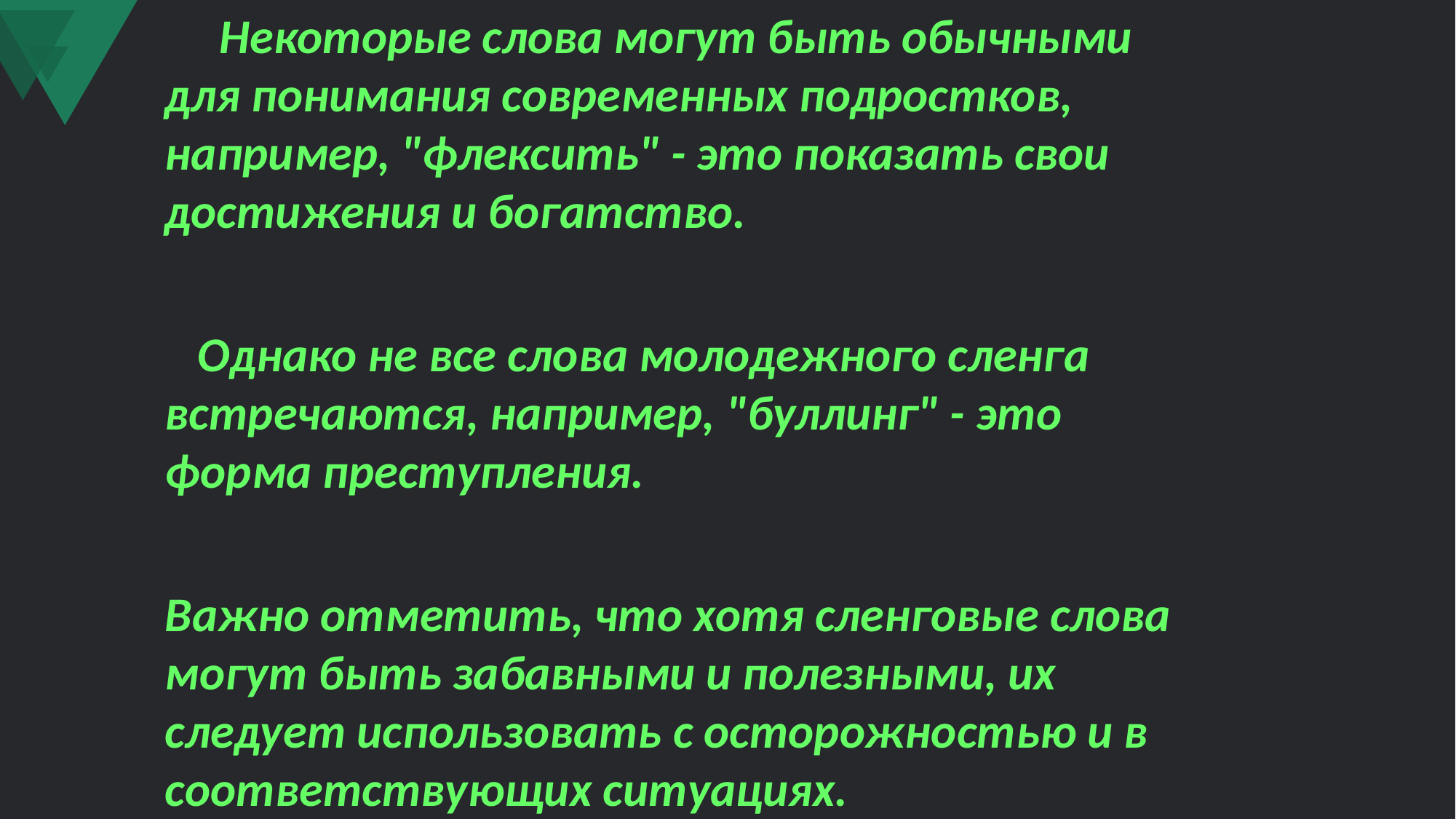

Некоторые слова могут быть обычными для понимания современных подростков, например, "флексить" - это показать свои достижения и богатство.
   Однако не все слова молодежного сленга встречаются, например, "буллинг" - это форма преступления.
Важно отметить, что хотя сленговые слова могут быть забавными и полезными, их следует использовать с осторожностью и в соответствующих ситуациях.